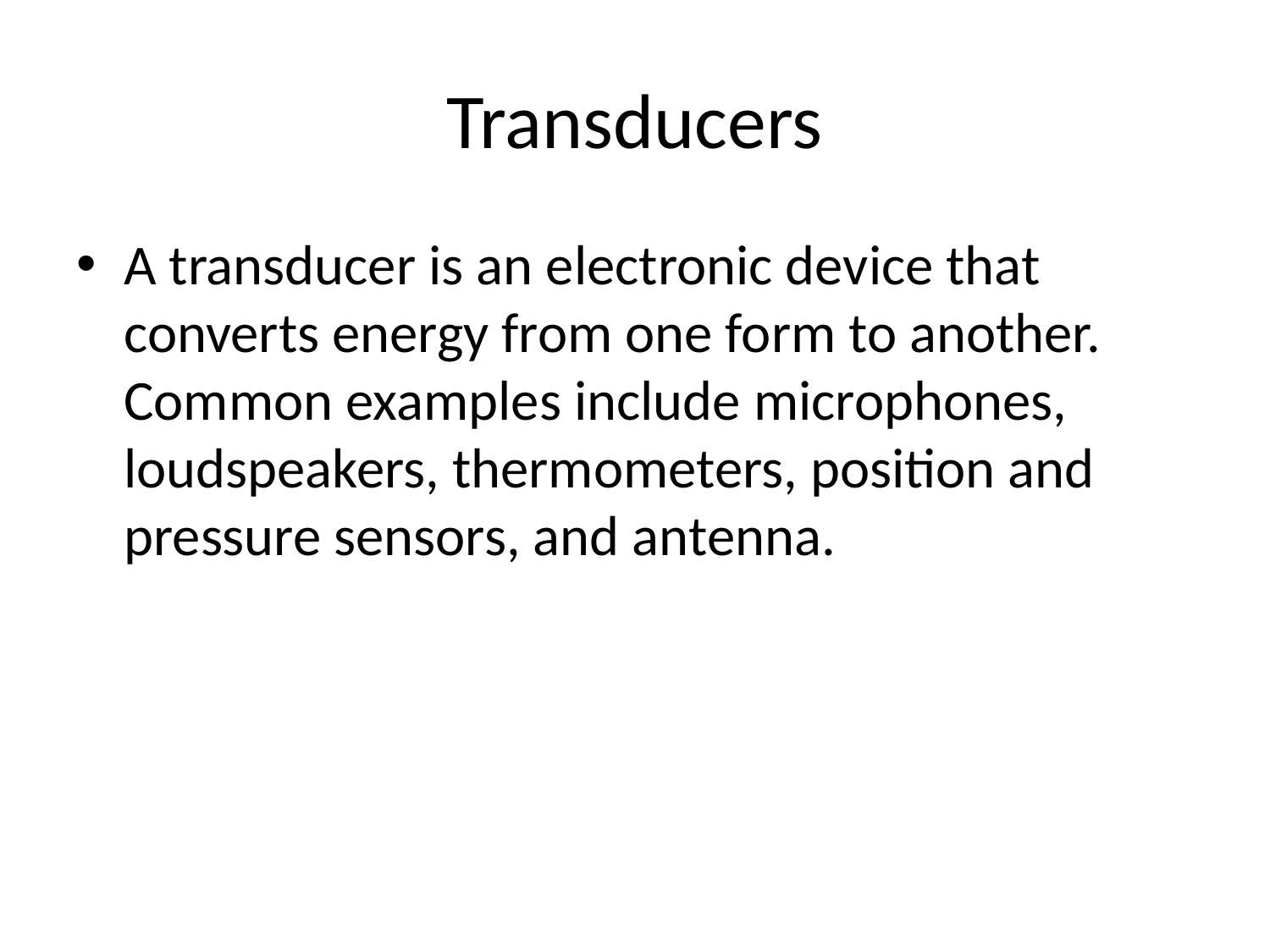

# Transducers
A transducer is an electronic device that converts energy from one form to another. Common examples include microphones, loudspeakers, thermometers, position and pressure sensors, and antenna.